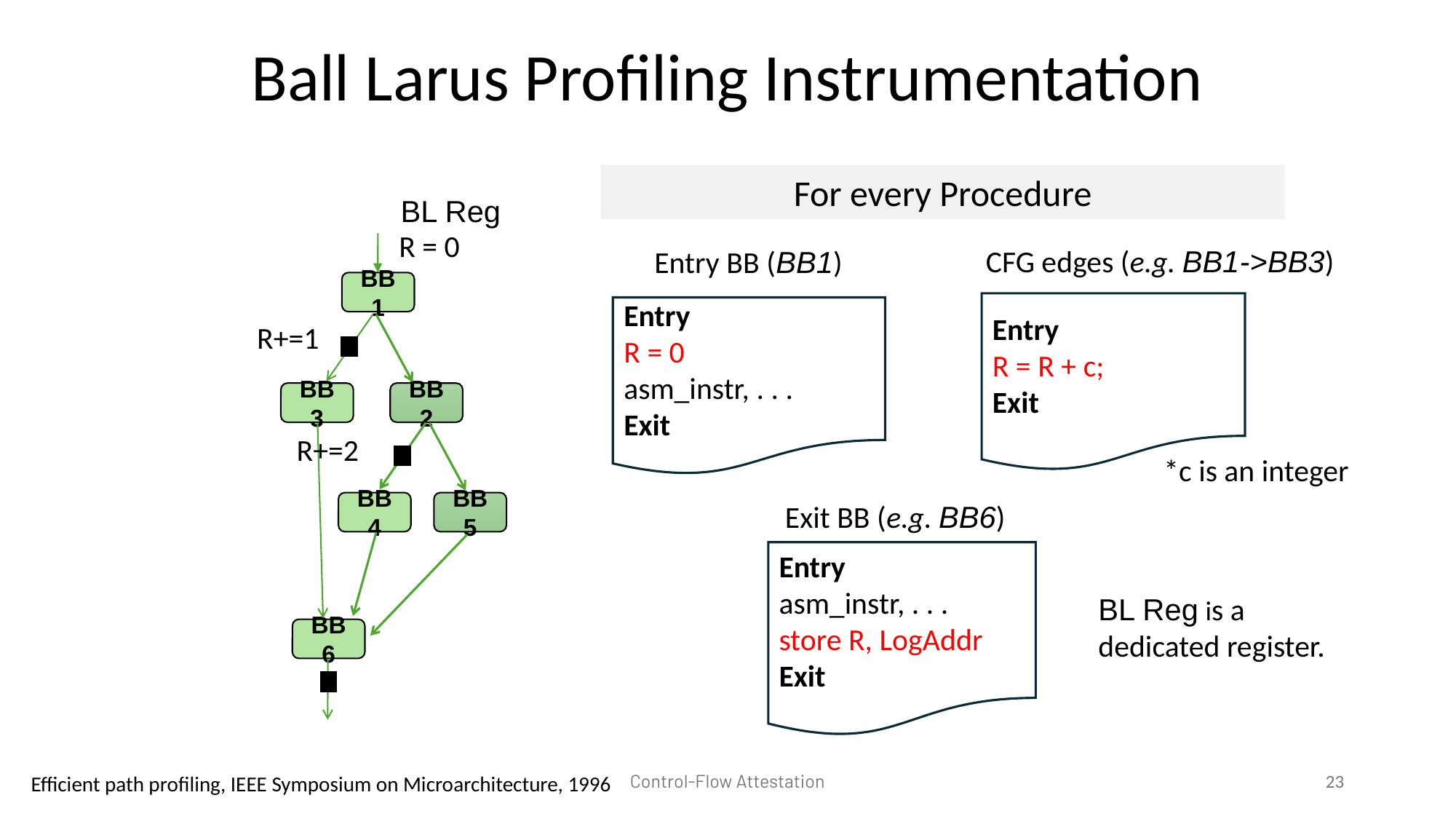

# Ball Larus Profiling Instrumentation
For every Procedure
BL Reg
R = 0
CFG edges (e.g. BB1->BB3)
Entry BB (BB1)
BB1
Entry
R = R + c;
Exit
Entry
R = 0
asm_instr, . . .
Exit
R+=1

BB3
BB2
R+=2
*c is an integer

Exit BB (e.g. BB6)
BB5
BB4
Entry
asm_instr, . . .
store R, LogAddr
Exit
BL Reg is a dedicated register.
BB6

Control-Flow Attestation
23
Efficient path profiling, IEEE Symposium on Microarchitecture, 1996